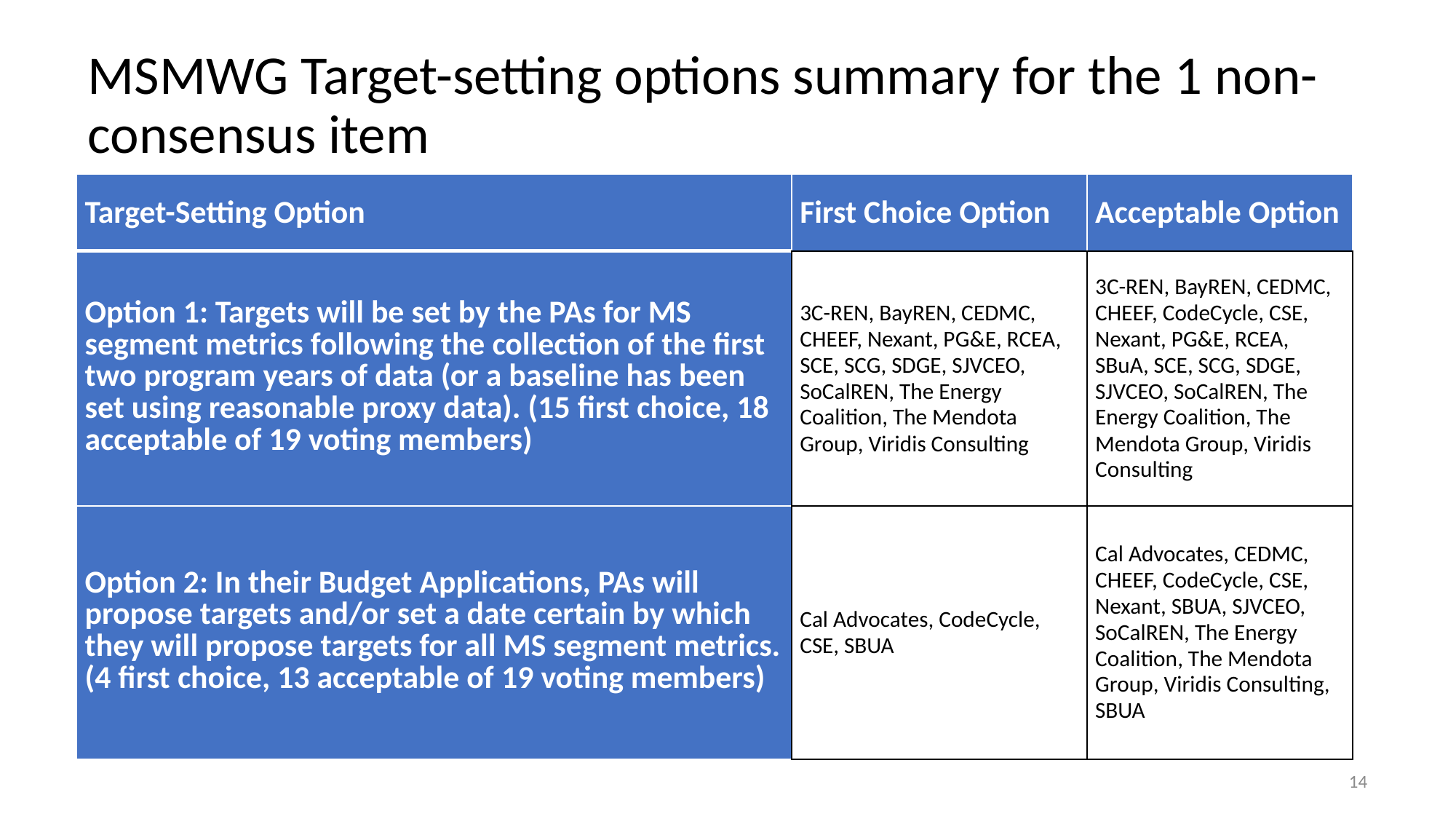

# MSMWG Target-setting options summary for the 1 non-consensus item
| Target-Setting Option | First Choice Option | Acceptable Option |
| --- | --- | --- |
| Option 1: Targets will be set by the PAs for MS segment metrics following the collection of the first two program years of data (or a baseline has been set using reasonable proxy data). (15 first choice, 18 acceptable of 19 voting members) | 3C-REN, BayREN, CEDMC, CHEEF, Nexant, PG&E, RCEA, SCE, SCG, SDGE, SJVCEO, SoCalREN, The Energy Coalition, The Mendota Group, Viridis Consulting | 3C-REN, BayREN, CEDMC, CHEEF, CodeCycle, CSE, Nexant, PG&E, RCEA, SBuA, SCE, SCG, SDGE, SJVCEO, SoCalREN, The Energy Coalition, The Mendota Group, Viridis Consulting |
| Option 2: In their Budget Applications, PAs will propose targets and/or set a date certain by which they will propose targets for all MS segment metrics. (4 first choice, 13 acceptable of 19 voting members) | Cal Advocates, CodeCycle, CSE, SBUA | Cal Advocates, CEDMC, CHEEF, CodeCycle, CSE, Nexant, SBUA, SJVCEO, SoCalREN, The Energy Coalition, The Mendota Group, Viridis Consulting, SBUA |
14